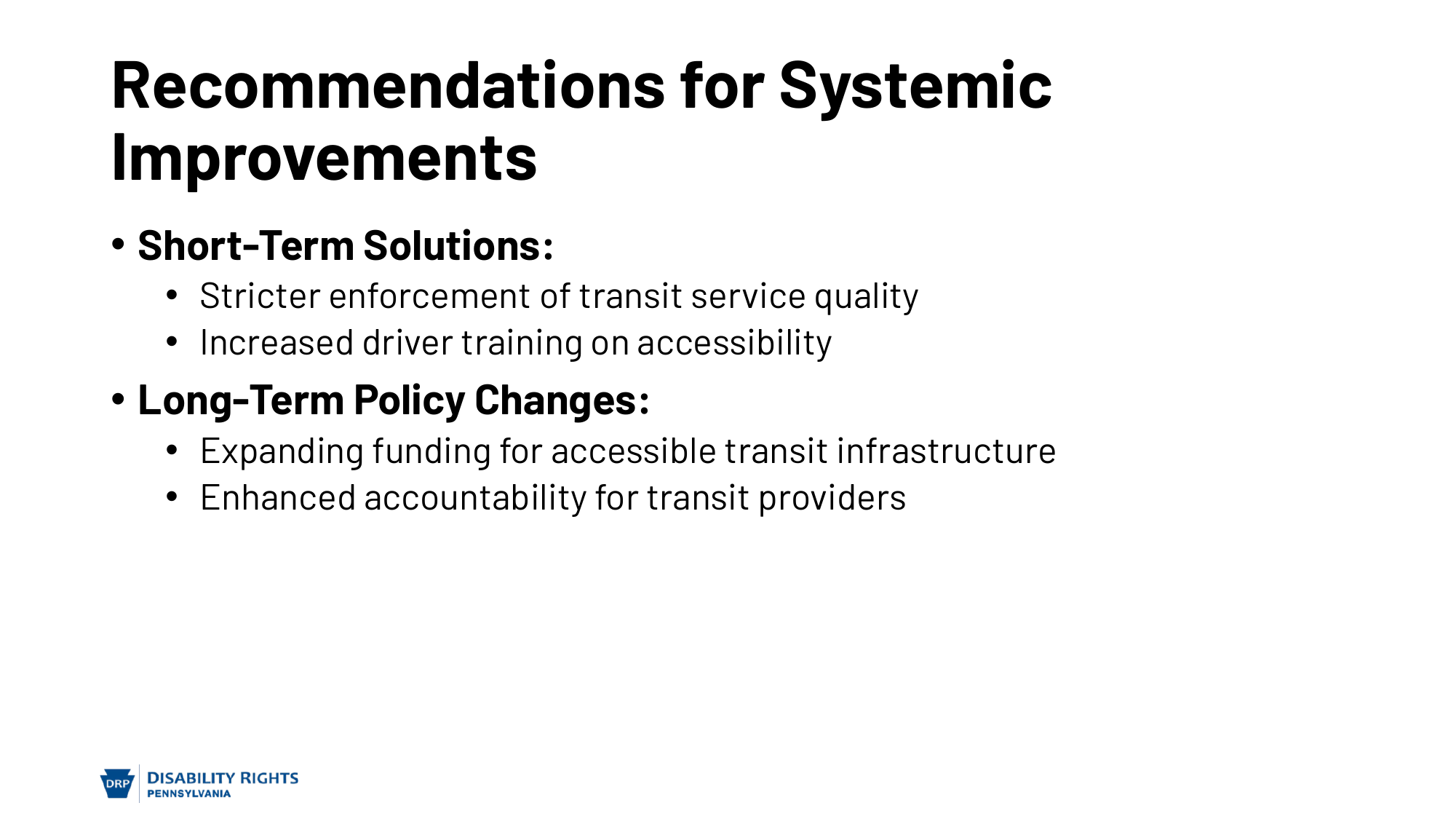

# Recommendations for Systemic Improvements
Short-Term Solutions:
Stricter enforcement of transit service quality
Increased driver training on accessibility
Long-Term Policy Changes:
Expanding funding for accessible transit infrastructure
Enhanced accountability for transit providers